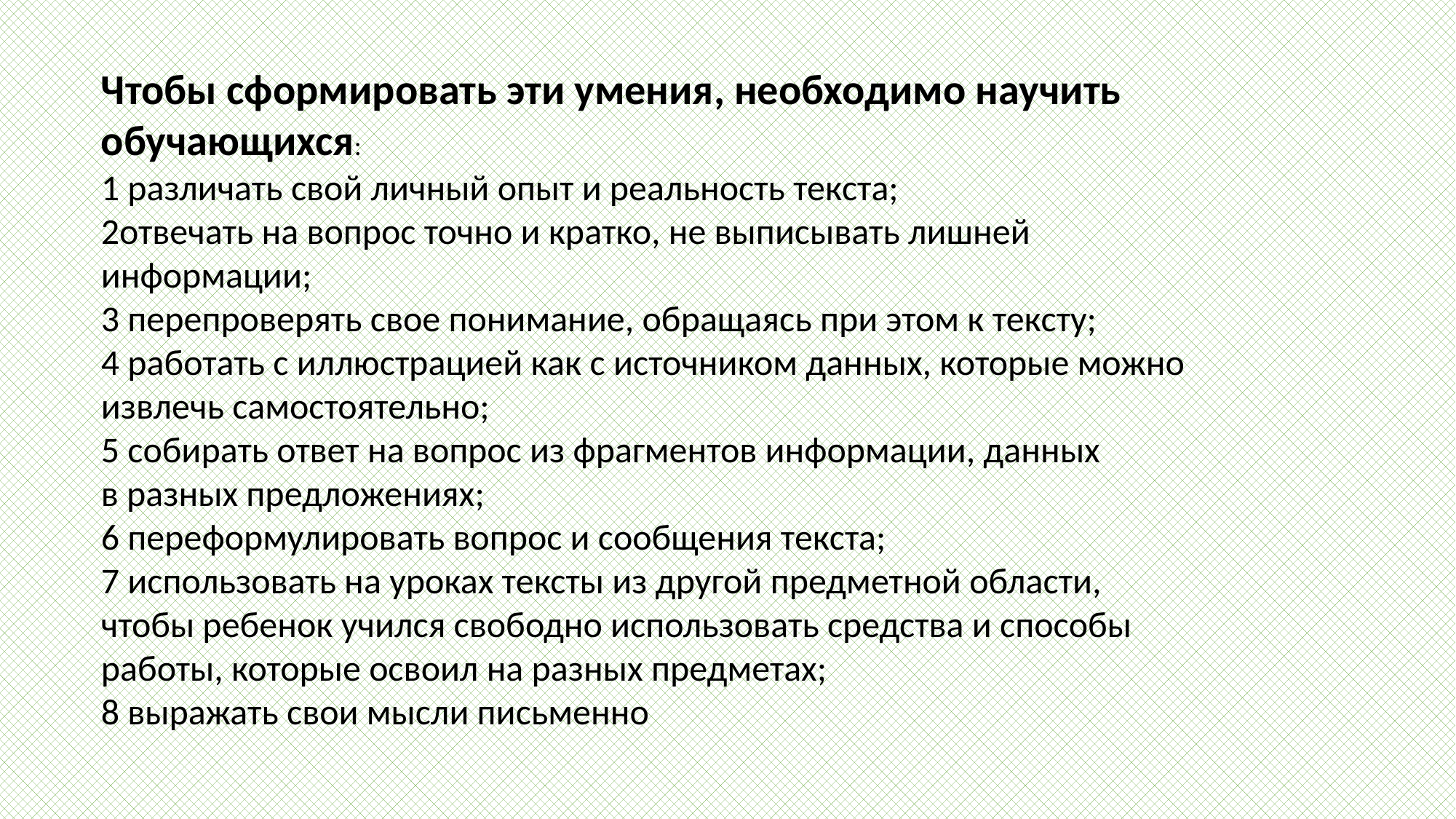

Чтобы сформировать эти умения, необходимо научить обучающихся:
1 различать свой личный опыт и реальность текста;
2отвечать на вопрос точно и кратко, не выписывать лишней
информации;
3 перепроверять свое понимание, обращаясь при этом к тексту;
4 работать с иллюстрацией как с источником данных, которые можно
извлечь самостоятельно;
5 собирать ответ на вопрос из фрагментов информации, данных
в разных предложениях;
6 переформулировать вопрос и сообщения текста;
7 использовать на уроках тексты из другой предметной области,
чтобы ребенок учился свободно использовать средства и способы
работы, которые освоил на разных предметах;
8 выражать свои мысли письменно